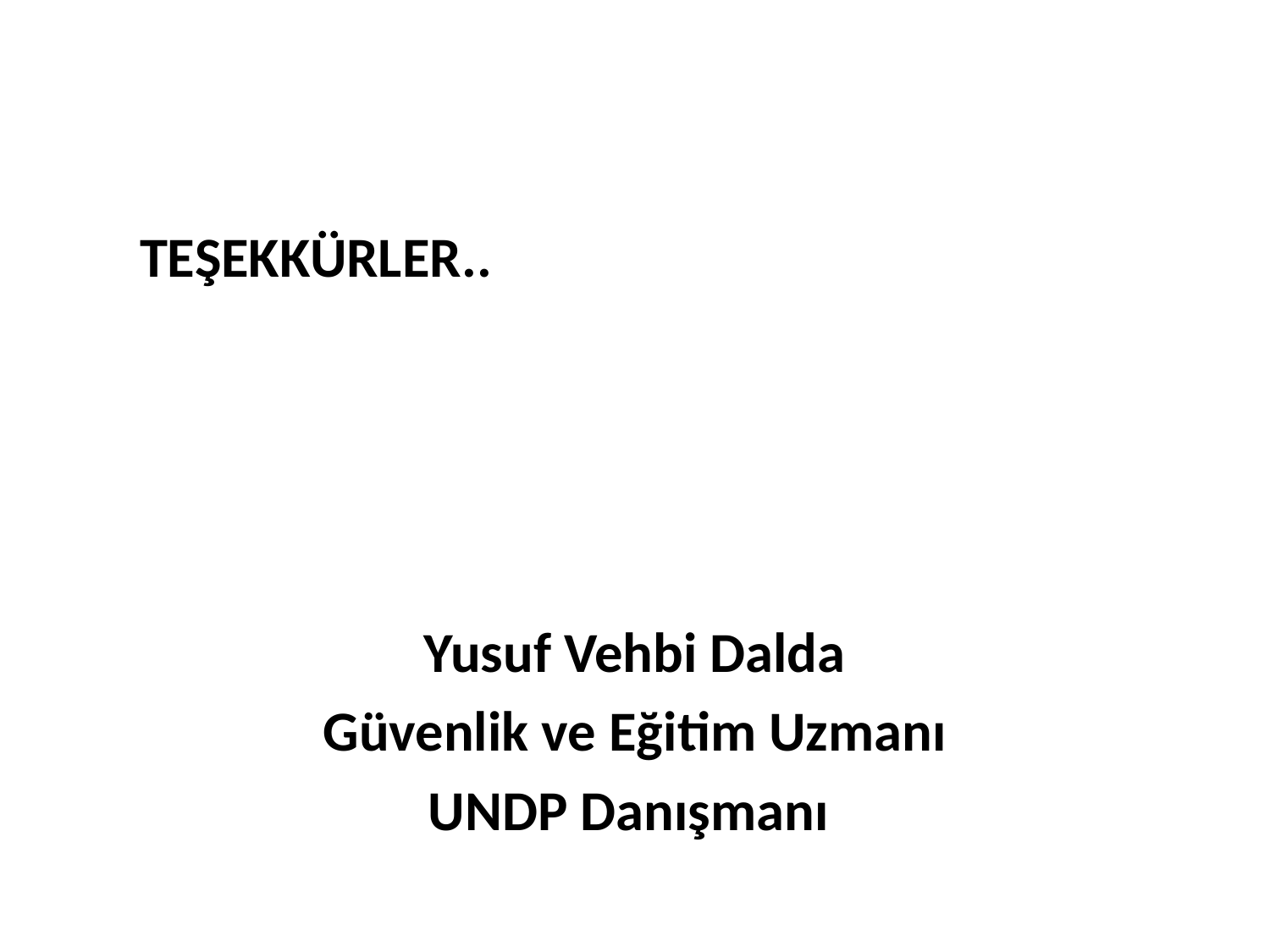

TEŞEKKÜRLER..

Yusuf Vehbi Dalda
Güvenlik ve Eğitim Uzmanı
UNDP Danışmanı